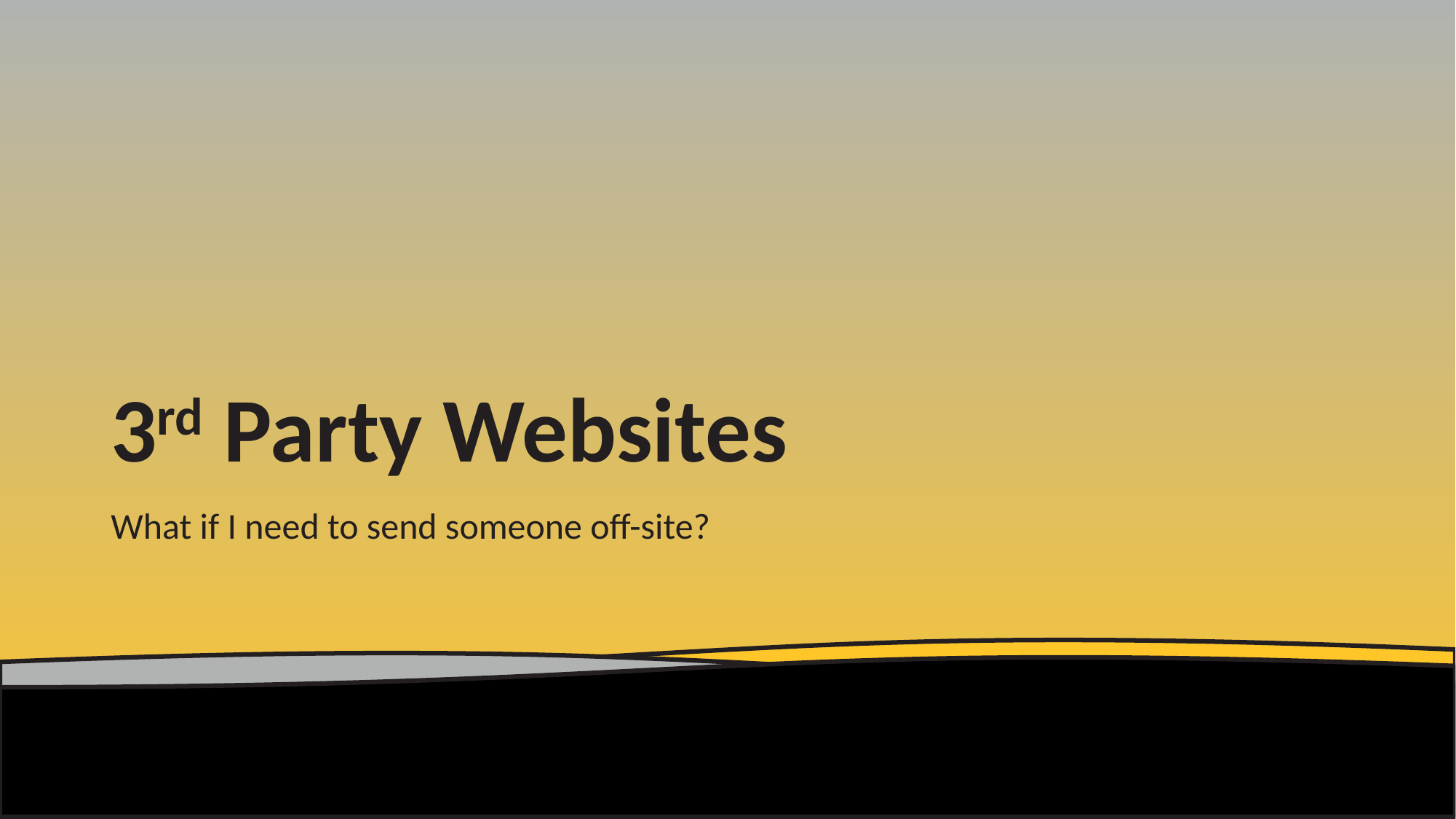

# 3rd Party Websites
What if I need to send someone off-site?